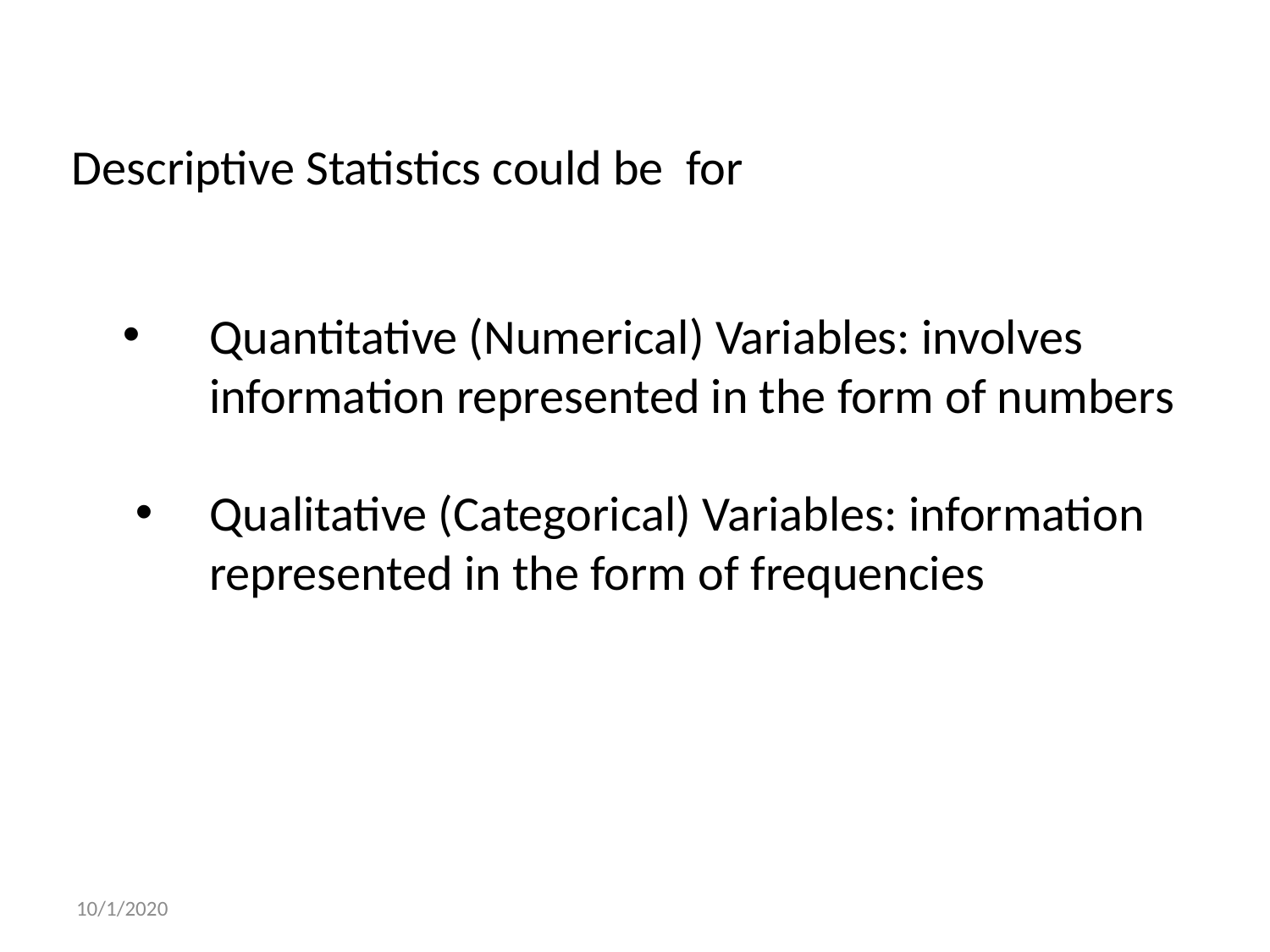

Descriptive Statistics could be  for

Quantitative (Numerical) Variables: involves information represented in the form of numbers

Qualitative (Categorical) Variables: information represented in the form of frequencies

10/1/2020